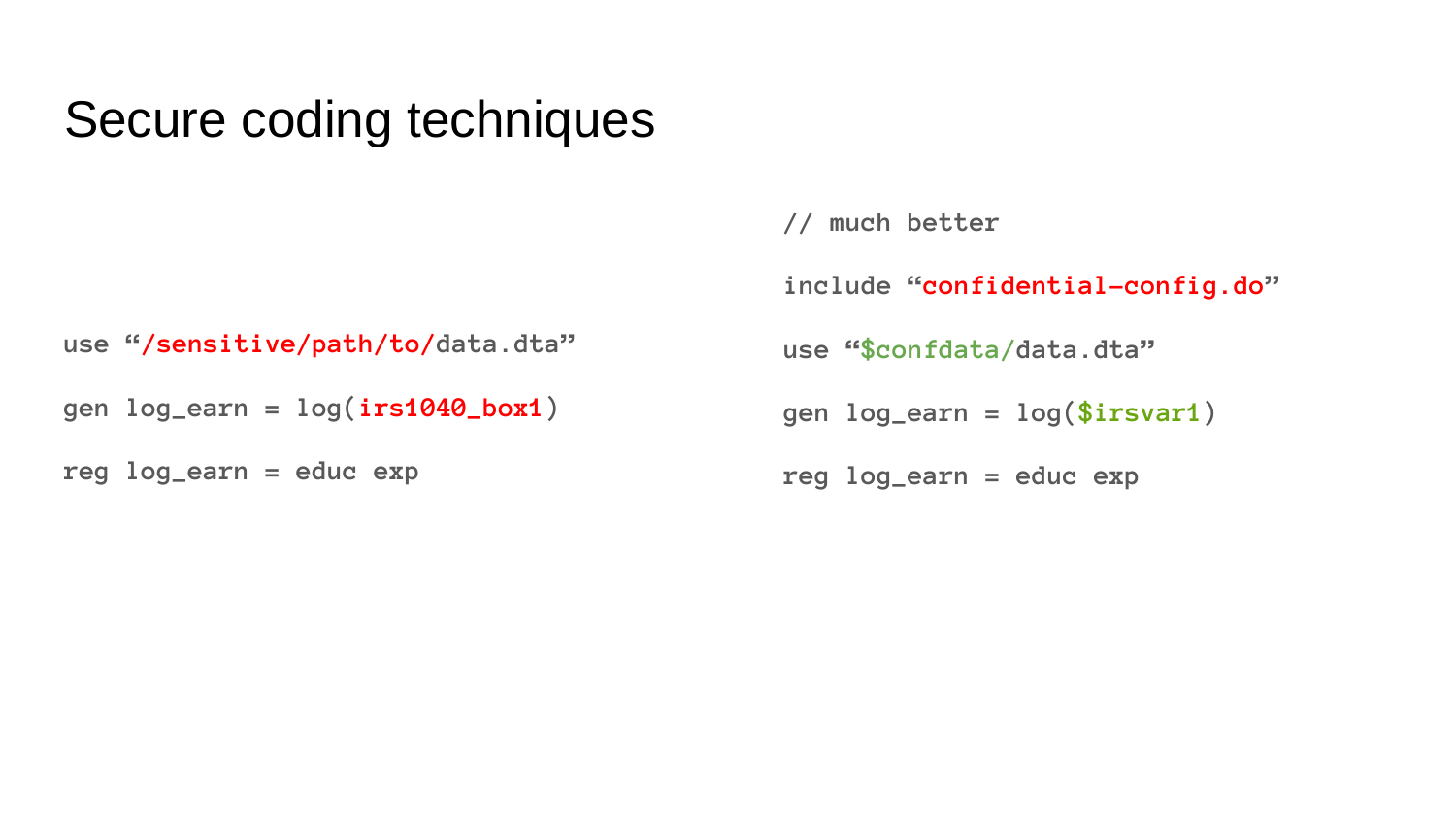

# Secure coding techniques

use “/sensitive/path/to/data.dta”
gen log_earn = log(irs1040_box1)
reg log_earn = educ exp
// much better
include “confidential-config.do”
use “$confdata/data.dta”
gen log_earn = log($irsvar1)
reg log_earn = educ exp